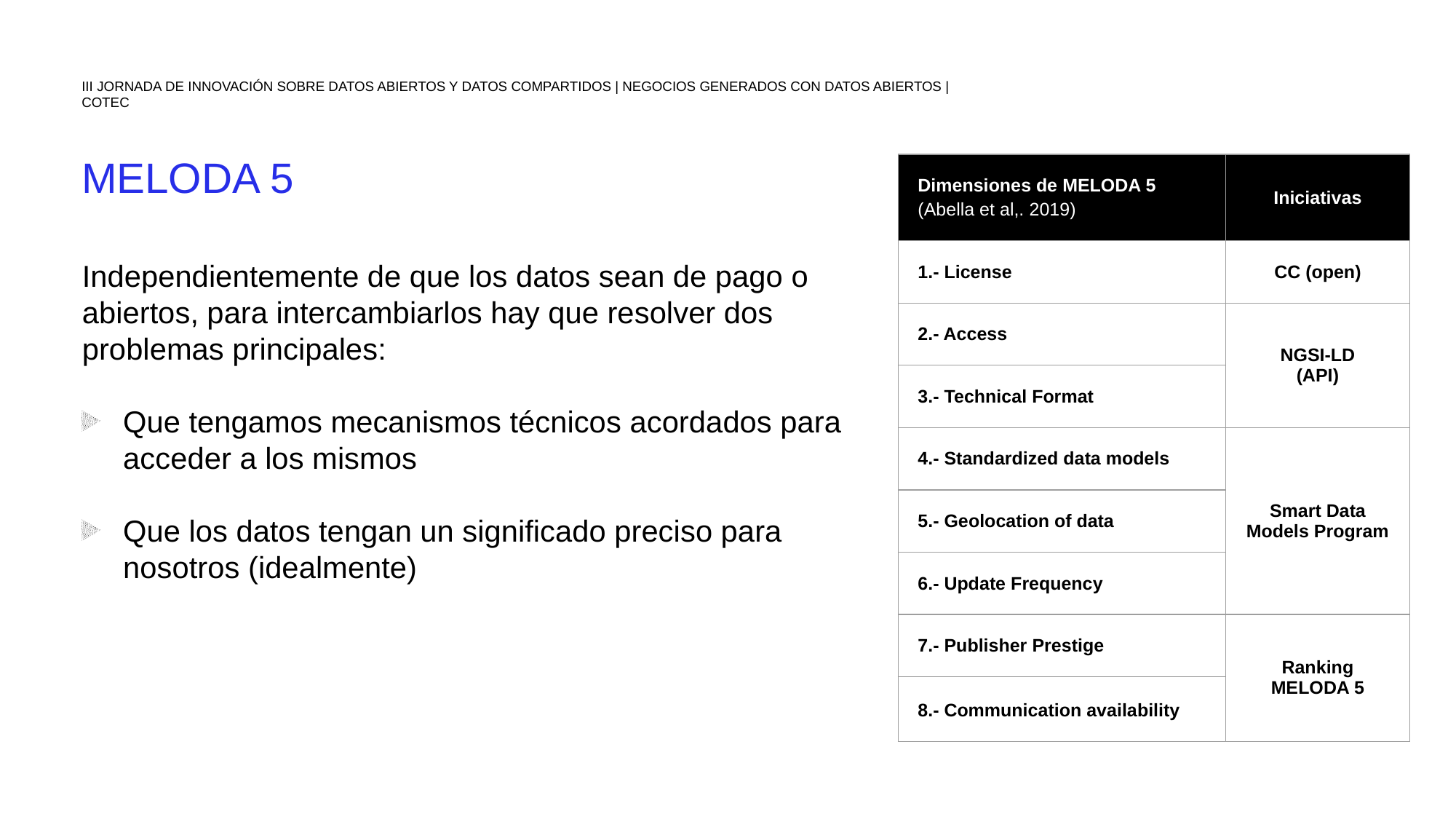

III JORNADA DE INNOVACIÓN SOBRE DATOS ABIERTOS Y DATOS COMPARTIDOS | NEGOCIOS GENERADOS CON DATOS ABIERTOS | COTEC
MELODA 5
| Dimensiones de MELODA 5 (Abella et al,. 2019) | Iniciativas |
| --- | --- |
| 1.- License | CC (open) |
| 2.- Access | NGSI-LD (API) |
| 3.- Technical Format |  |
| 4.- Standardized data models | Smart Data Models Program |
| 5.- Geolocation of data |  |
| 6.- Update Frequency |  |
| 7.- Publisher Prestige | Ranking MELODA 5 |
| 8.- Communication availability |  |
Independientemente de que los datos sean de pago o abiertos, para intercambiarlos hay que resolver dos problemas principales:

Que tengamos mecanismos técnicos acordados para acceder a los mismos

Que los datos tengan un significado preciso para nosotros (idealmente)